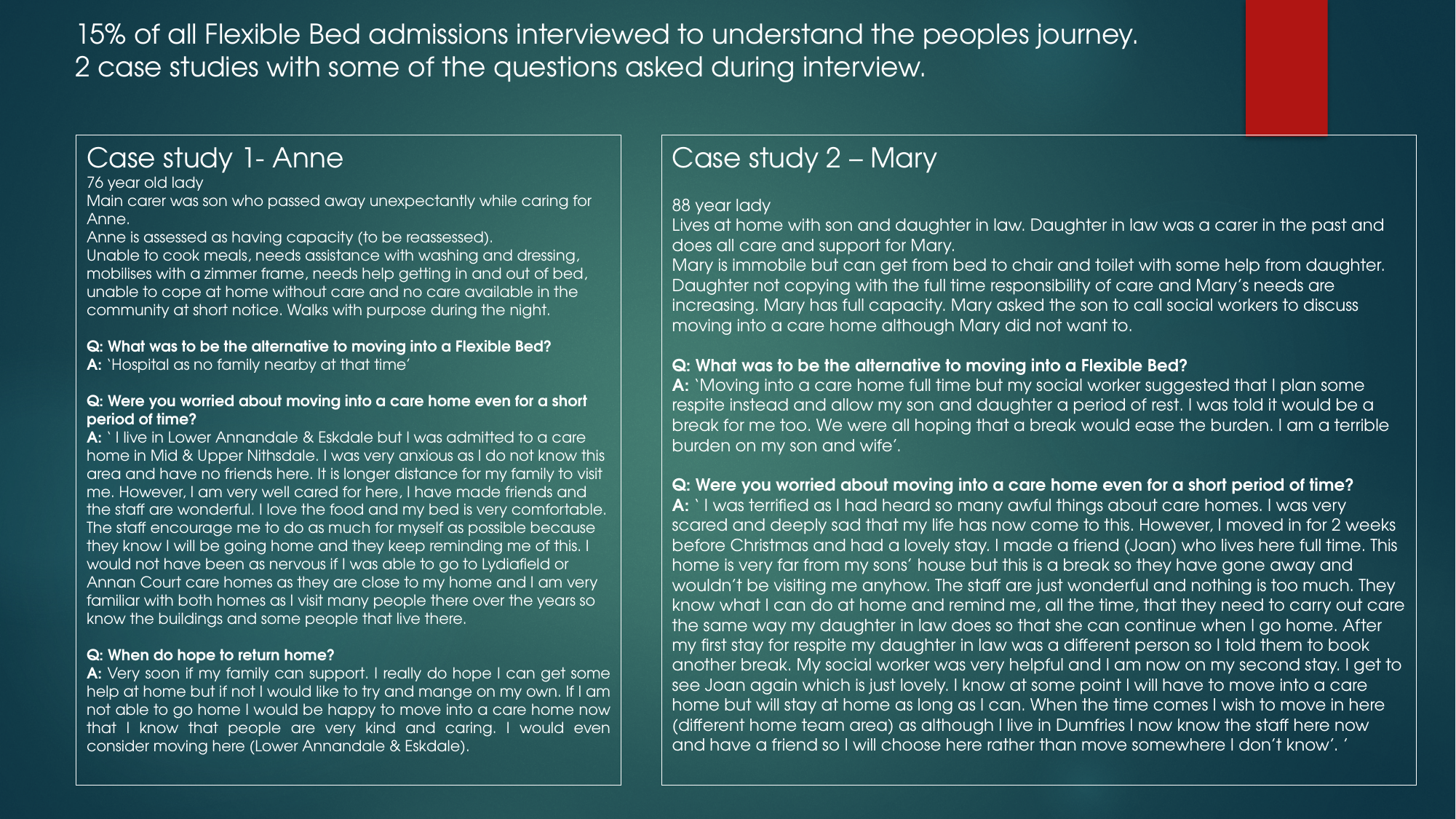

15% of all Flexible Bed admissions interviewed to understand the peoples journey.
2 case studies with some of the questions asked during interview.
Case study 1- Anne
76 year old lady
Main carer was son who passed away unexpectantly while caring for Anne.
Anne is assessed as having capacity (to be reassessed).
Unable to cook meals, needs assistance with washing and dressing, mobilises with a zimmer frame, needs help getting in and out of bed, unable to cope at home without care and no care available in the community at short notice. Walks with purpose during the night.

Q: What was to be the alternative to moving into a Flexible Bed?
A: ‘Hospital as no family nearby at that time’

Q: Were you worried about moving into a care home even for a short   period of time?
A: ‘ I live in Lower Annandale & Eskdale but I was admitted to a care home in Mid & Upper Nithsdale. I was very anxious as I do not know this area and have no friends here. It is longer distance for my family to visit me. However, I am very well cared for here, I have made friends and the staff are wonderful. I love the food and my bed is very comfortable. The staff encourage me to do as much for myself as possible because they know I will be going home and they keep reminding me of this. I would not have been as nervous if I was able to go to Lydiafield or Annan Court care homes as they are close to my home and I am very familiar with both homes as I visit many people there over the years so know the buildings and some people that live there.

Q: When do hope to return home?
A: Very soon if my family can support. I really do hope I can get some help at home but if not I would like to try and mange on my own. If I am not able to go home I would be happy to move into a care home now that I know that people are very kind and caring. I would even consider moving here (Lower Annandale & Eskdale).
Case study 2 – Mary

88 year lady
Lives at home with son and daughter in law. Daughter in law was a carer in the past and does all care and support for Mary.
Mary is immobile but can get from bed to chair and toilet with some help from daughter. Daughter not copying with the full time responsibility of care and Mary’s needs are increasing. Mary has full capacity. Mary asked the son to call social workers to discuss moving into a care home although Mary did not want to.

Q: What was to be the alternative to moving into a Flexible Bed?
A: ‘Moving into a care home full time but my social worker suggested that I plan some respite instead and allow my son and daughter a period of rest. I was told it would be a break for me too. We were all hoping that a break would ease the burden. I am a terrible burden on my son and wife’.

Q: Were you worried about moving into a care home even for a short period of time?
A: ‘ I was terrified as I had heard so many awful things about care homes. I was very scared and deeply sad that my life has now come to this. However, I moved in for 2 weeks before Christmas and had a lovely stay. I made a friend (Joan) who lives here full time. This home is very far from my sons’ house but this is a break so they have gone away and wouldn’t be visiting me anyhow. The staff are just wonderful and nothing is too much. They know what I can do at home and remind me, all the time, that they need to carry out care the same way my daughter in law does so that she can continue when I go home. After my first stay for respite my daughter in law was a different person so I told them to book another break. My social worker was very helpful and I am now on my second stay. I get to see Joan again which is just lovely. I know at some point I will have to move into a care home but will stay at home as long as I can. When the time comes I wish to move in here (different home team area) as although I live in Dumfries I now know the staff here now and have a friend so I will choose here rather than move somewhere I don’t know’. ’